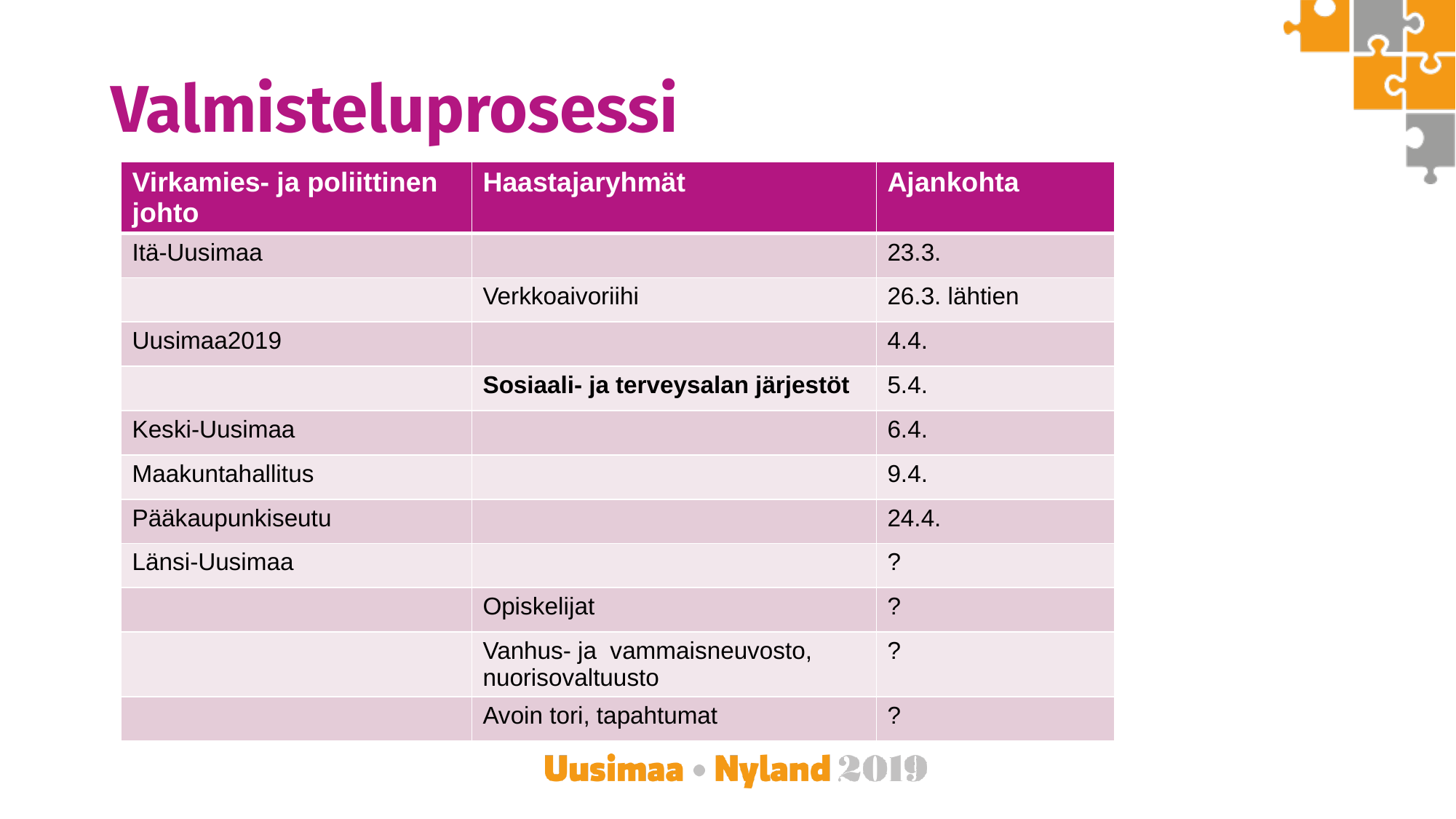

# Valmisteluprosessi
| Virkamies- ja poliittinen johto | Haastajaryhmät | Ajankohta |
| --- | --- | --- |
| Itä-Uusimaa |  | 23.3. |
|  | Verkkoaivoriihi | 26.3. lähtien |
| Uusimaa2019 |  | 4.4. |
|  | Sosiaali- ja terveysalan järjestöt | 5.4. |
| Keski-Uusimaa |  | 6.4. |
| Maakuntahallitus |  | 9.4. |
| Pääkaupunkiseutu |  | 24.4. |
| Länsi-Uusimaa |  | ? |
|  | Opiskelijat | ? |
|  | Vanhus- ja vammaisneuvosto, nuorisovaltuusto | ? |
|  | Avoin tori, tapahtumat | ? |